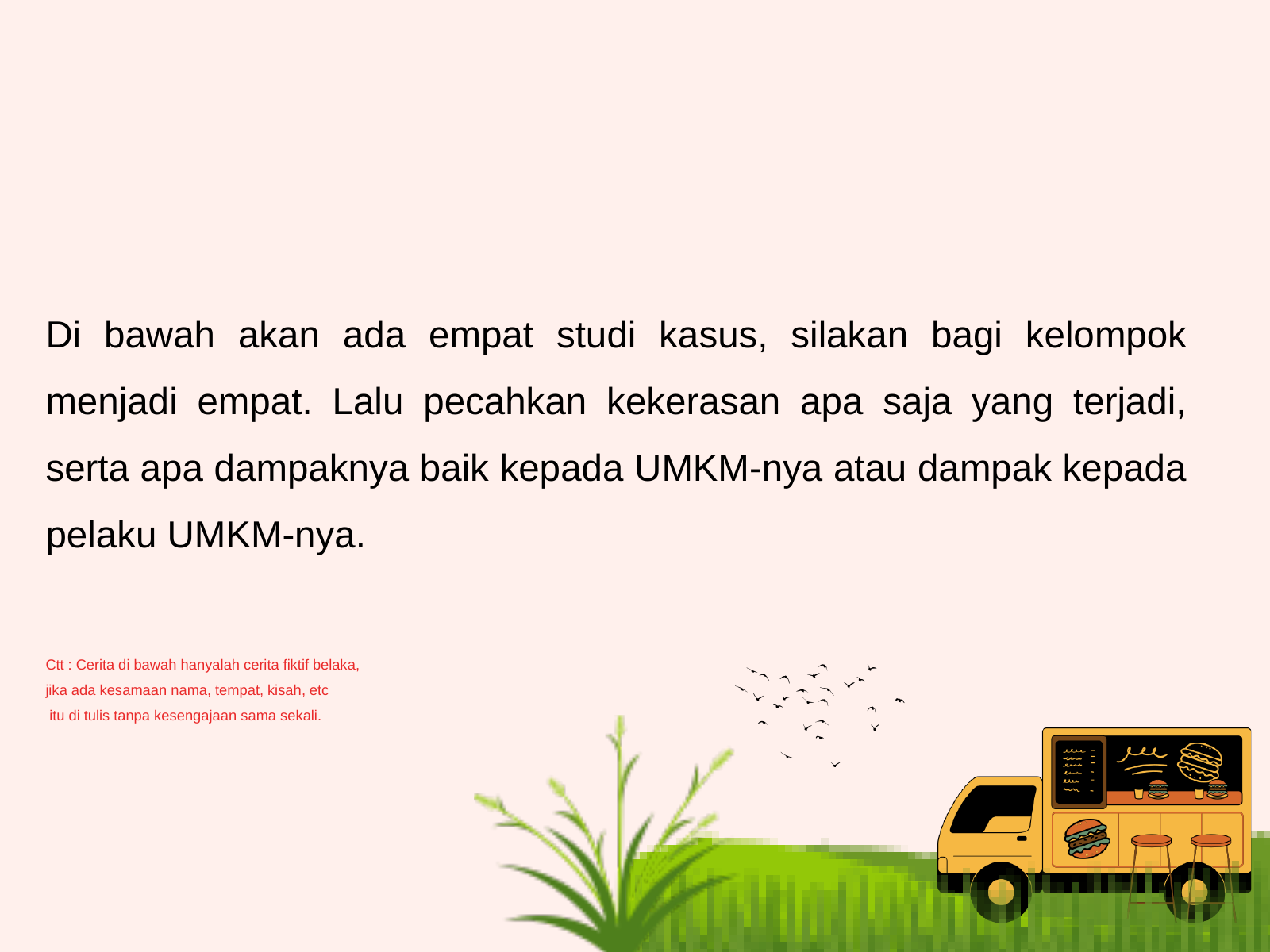

Di bawah akan ada empat studi kasus, silakan bagi kelompok menjadi empat. Lalu pecahkan kekerasan apa saja yang terjadi, serta apa dampaknya baik kepada UMKM-nya atau dampak kepada pelaku UMKM-nya.

Ctt : Cerita di bawah hanyalah cerita fiktif belaka,
jika ada kesamaan nama, tempat, kisah, etc
 itu di tulis tanpa kesengajaan sama sekali.